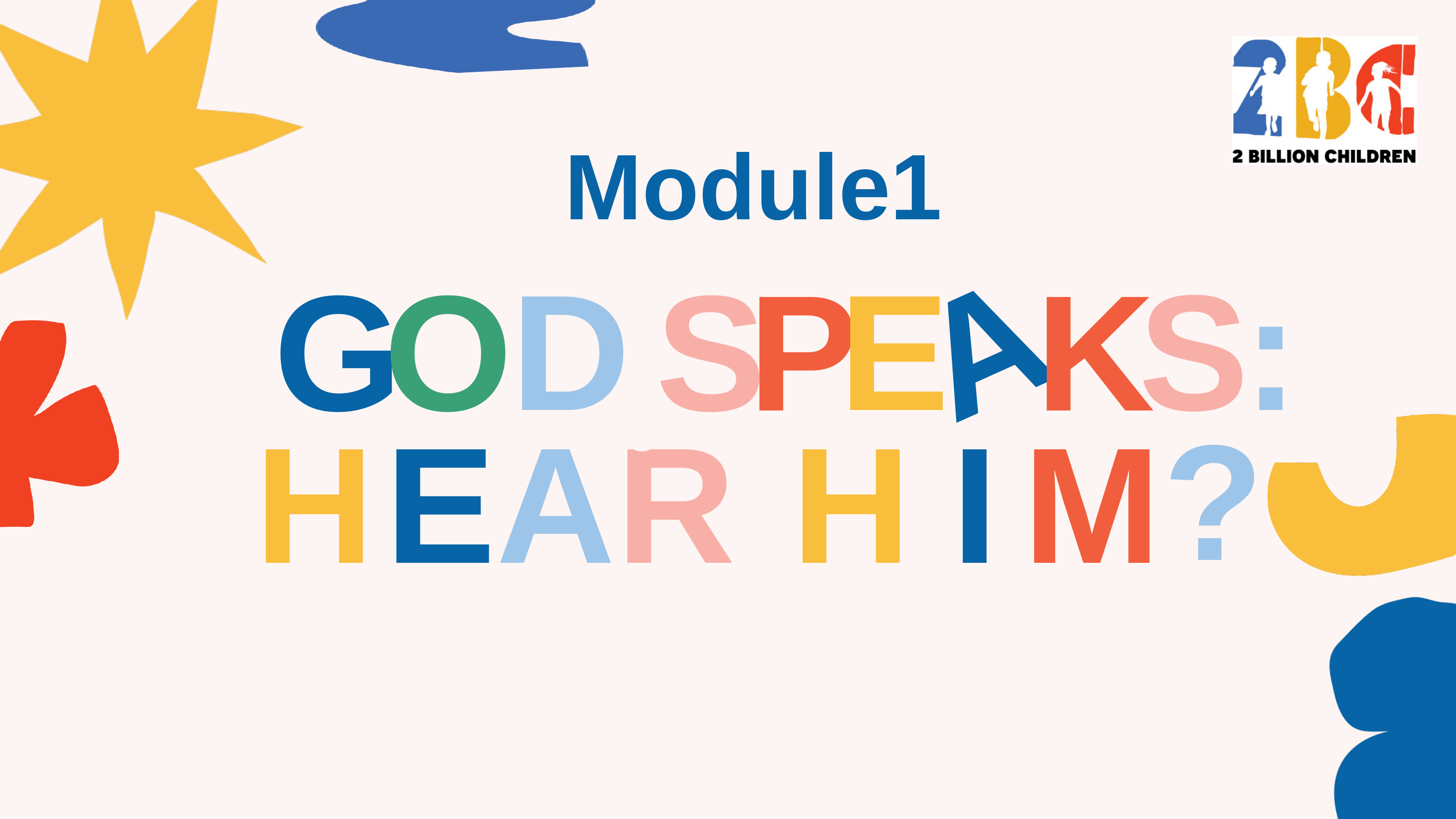

Module1
D
E
S
:
A
G
O
S
P
K

Can you
?
H
E
A
R
H
I
M